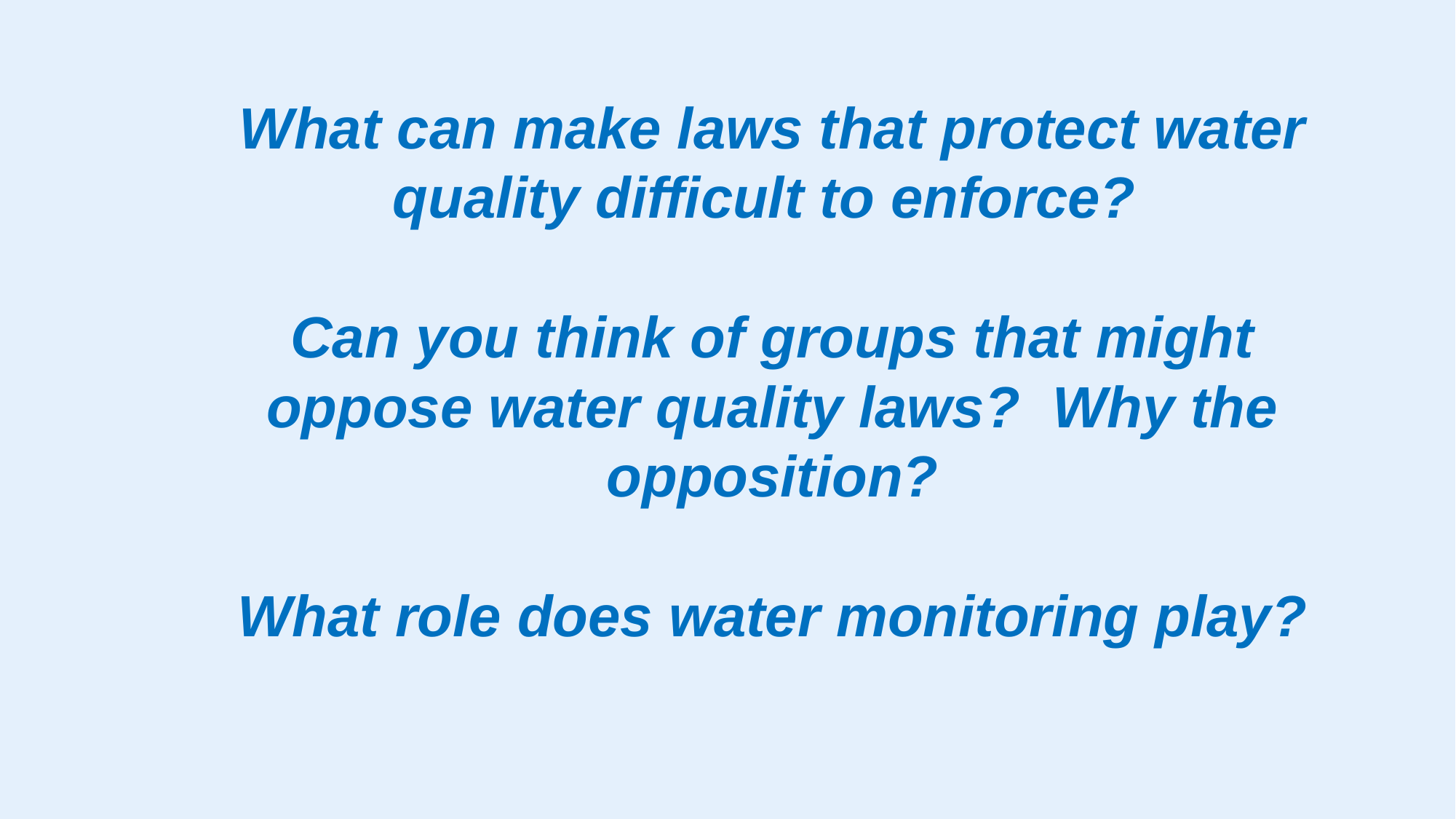

What can make laws that protect water quality difficult to enforce?

Can you think of groups that might oppose water quality laws?  Why the opposition?

What role does water monitoring play?